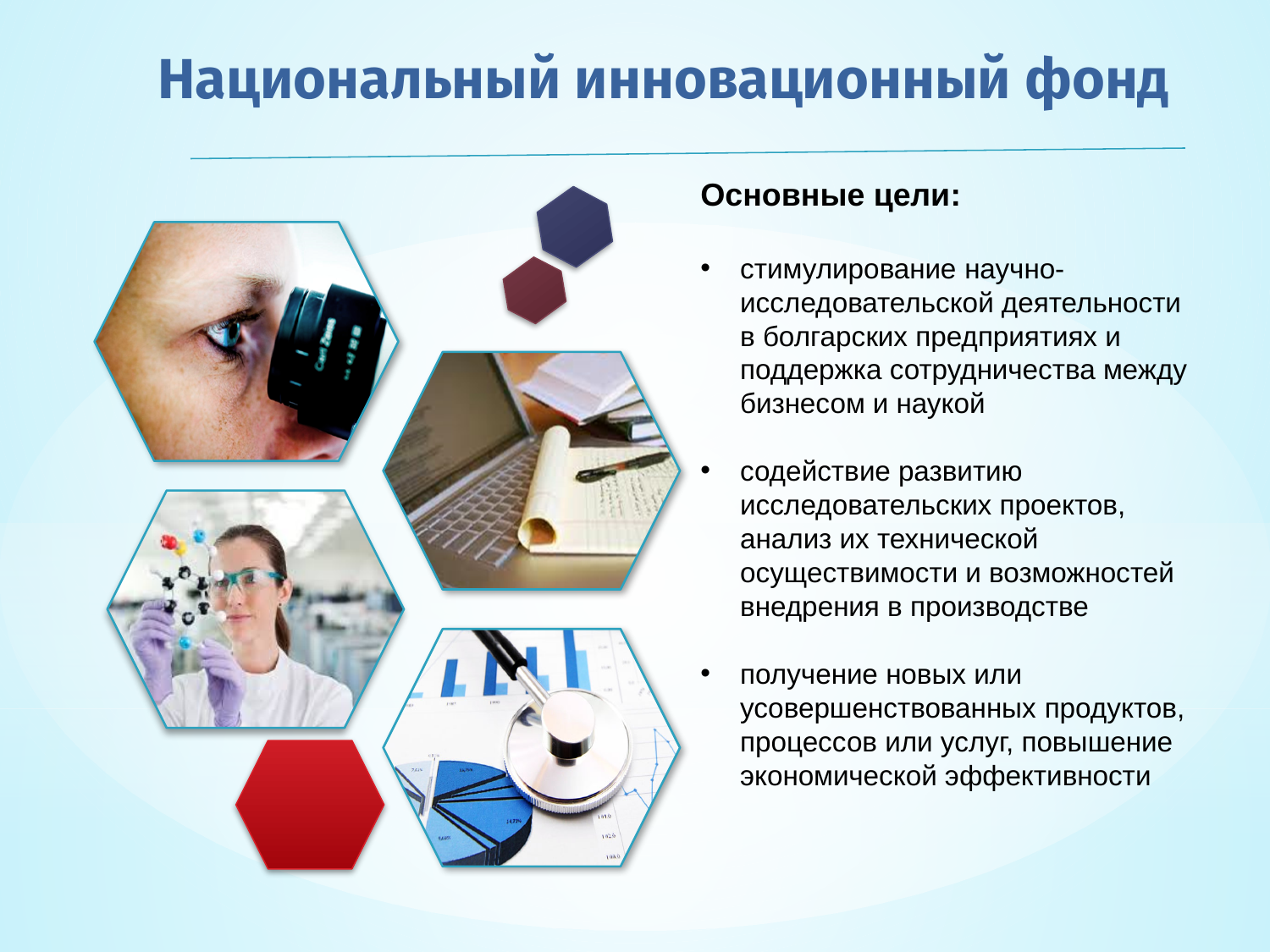

Национальный инновационный фонд
Основные цели:

стимулирование научно-исследовательской деятельности в болгарских предприятиях и поддержка сотрудничества между бизнесом и наукой

содействие развитию исследовательских проектов, анализ их технической осуществимости и возможностей внедрения в производстве

получение новых или усовершенствованных продуктов, процессов или услуг, повышение  экономической эффективности